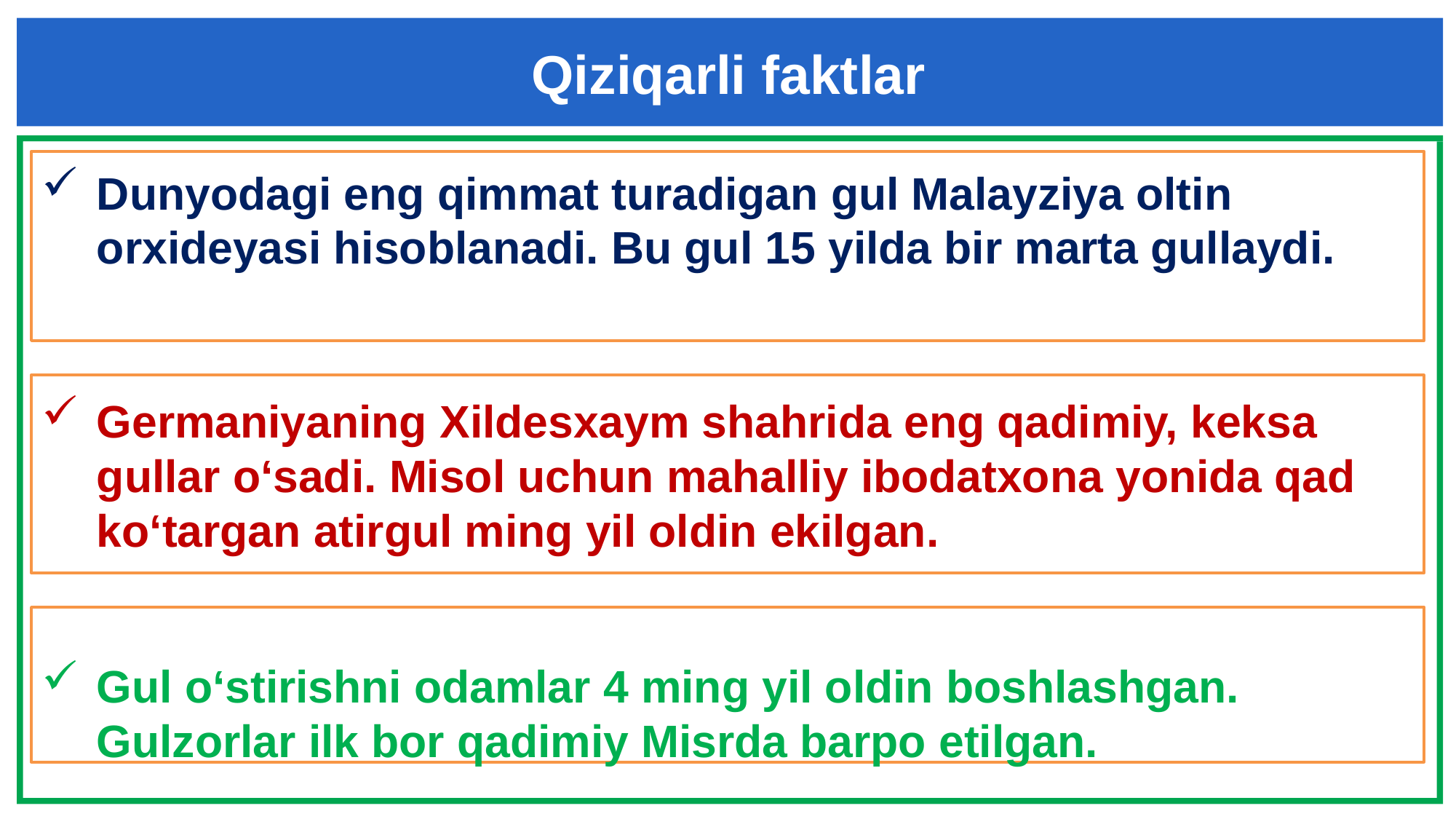

Qiziqarli faktlar
Dunyodagi eng qimmat turadigan gul Malayziya oltin orxideyasi hisoblanadi. Bu gul 15 yilda bir marta gullaydi.

Germaniyaning Xildesxaym shahrida eng qadimiy, keksa gullar o‘sadi. Misol uchun mahalliy ibodatxona yonida qad ko‘targan atirgul ming yil oldin ekilgan.

Gul o‘stirishni odamlar 4 ming yil oldin boshlashgan. Gulzorlar ilk bor qadimiy Misrda barpo etilgan.